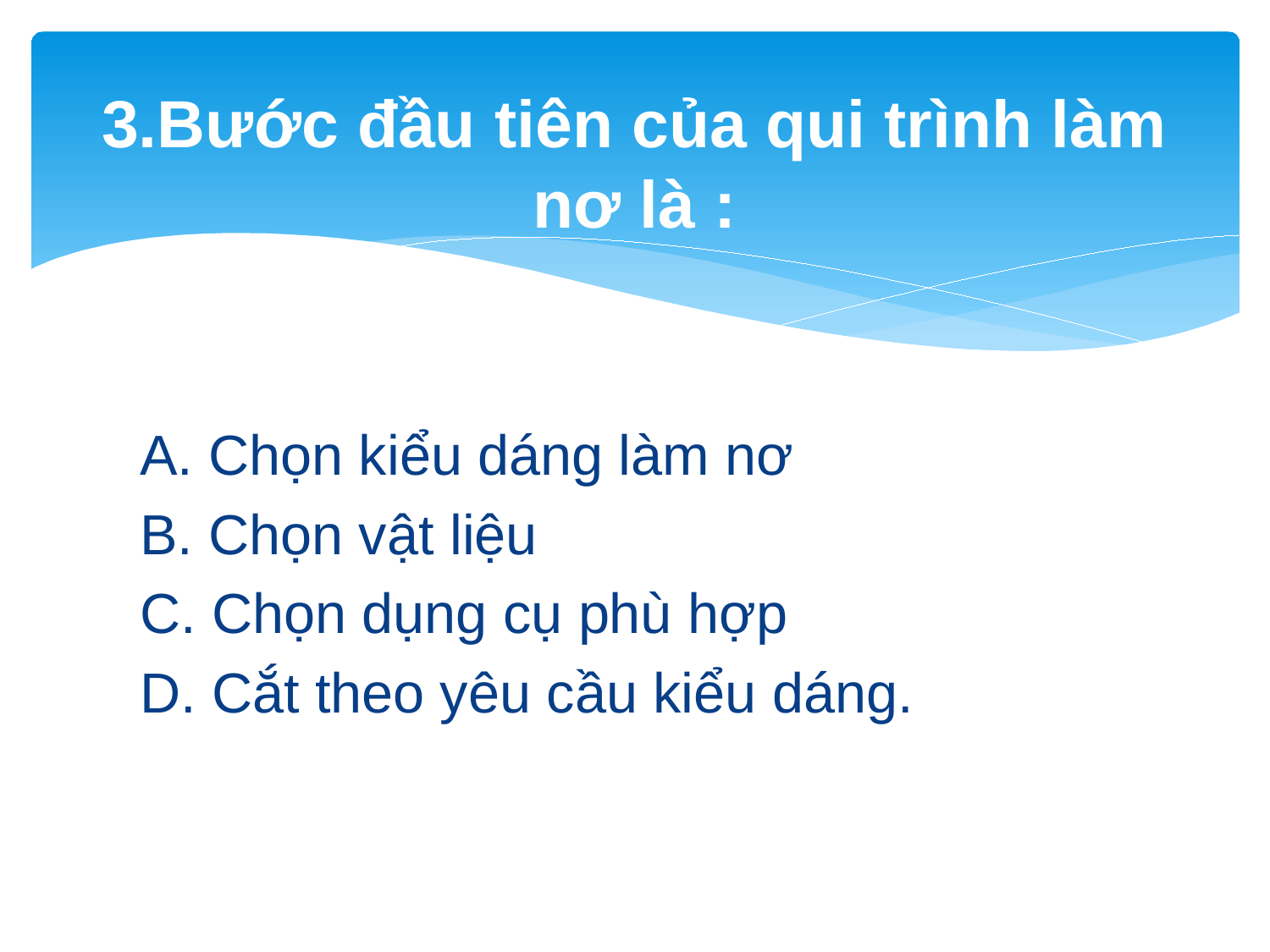

# 3.Bước đầu tiên của qui trình làm nơ là :
A. Chọn kiểu dáng làm nơ
B. Chọn vật liệu
C. Chọn dụng cụ phù hợp
D. Cắt theo yêu cầu kiểu dáng.